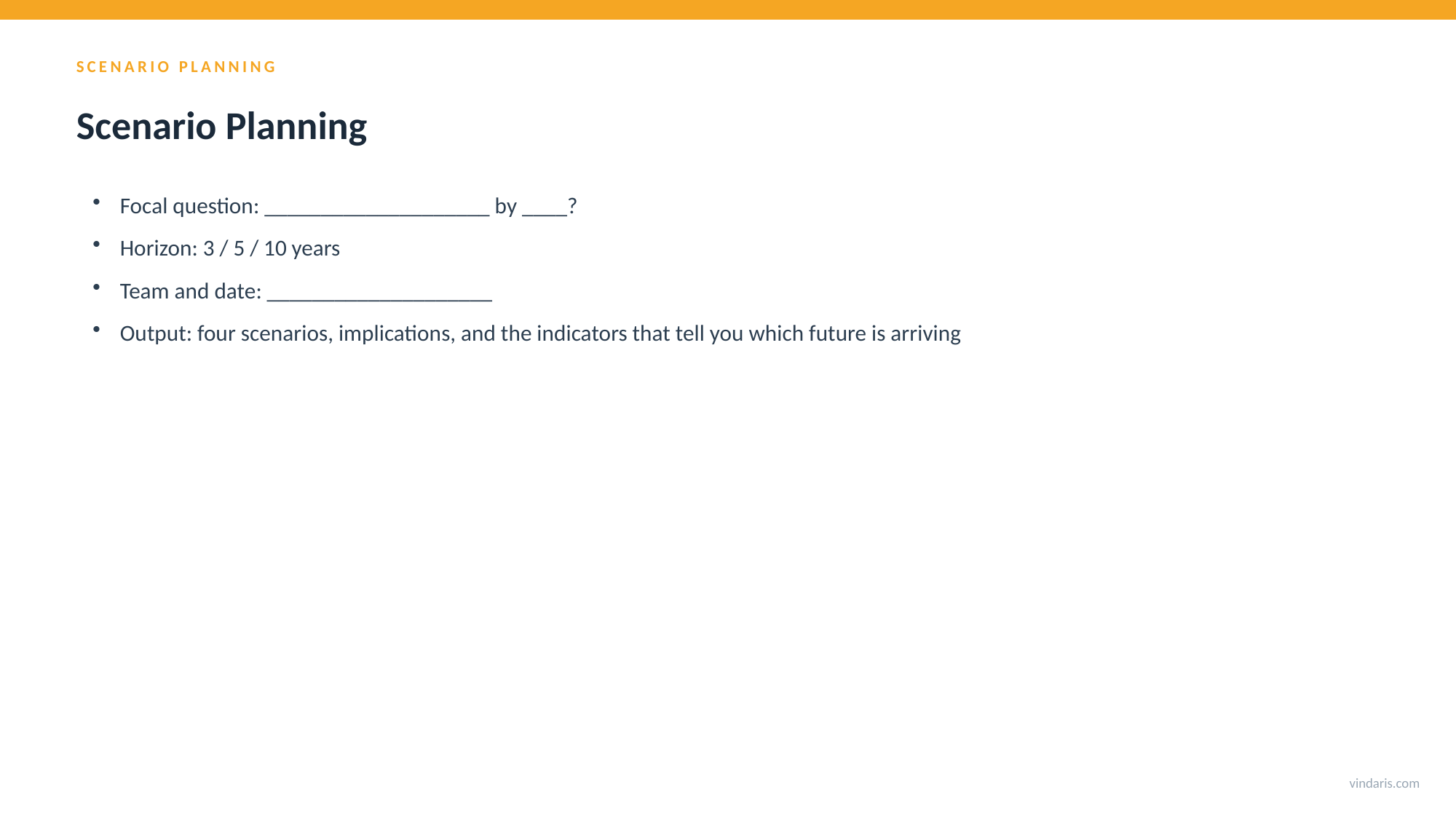

SCENARIO PLANNING
Scenario Planning
Focal question: ____________________ by ____?
Horizon: 3 / 5 / 10 years
Team and date: ____________________
Output: four scenarios, implications, and the indicators that tell you which future is arriving